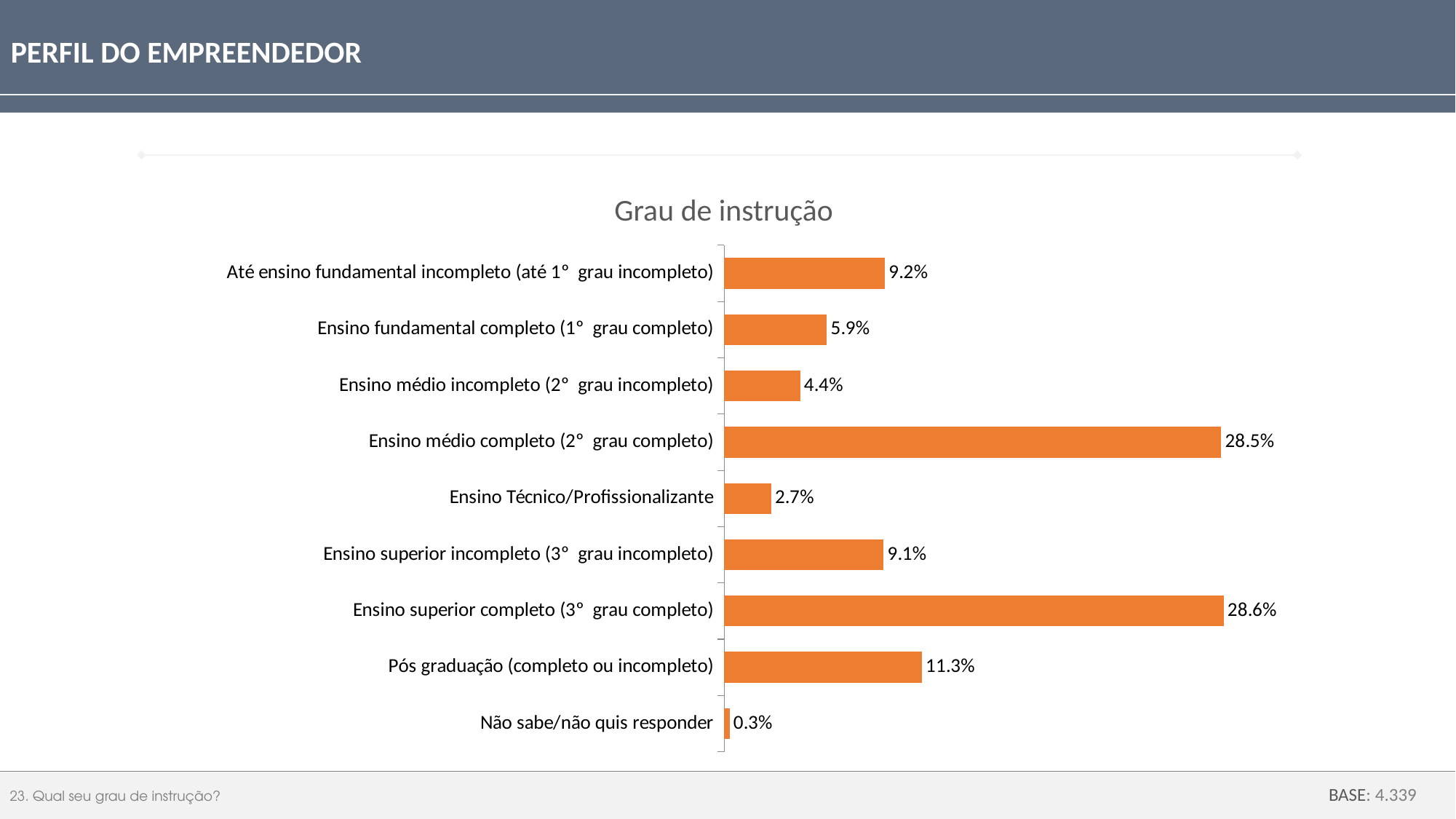

PERFIL DO EMPREENDEDOR
Grau de instrução

### Chart

| Category | Série 1 |
|---|---|
| Até ensino fundamental incompleto (até 1º  grau incompleto) | 0.09205353055427144 |
| Ensino fundamental completo (1º  grau completo) | 0.05877307737599881 |
| Ensino médio incompleto (2º  grau incompleto) | 0.04351135001296732 |
| Ensino médio completo (2º  grau completo) | 0.2850011227903515 |
| Ensino Técnico/Profissionalizante | 0.026712637895415267 |
| Ensino superior incompleto (3º  grau incompleto) | 0.09132050564469169 |
| Ensino superior completo (3º  grau completo) | 0.28645161587654333 |
| Pós graduação (completo ou incompleto) | 0.11326319844934853 |
| Não sabe/não quis responder | 0.0029129614004128356 |
23. Qual seu grau de instrução?
BASE: 4.339